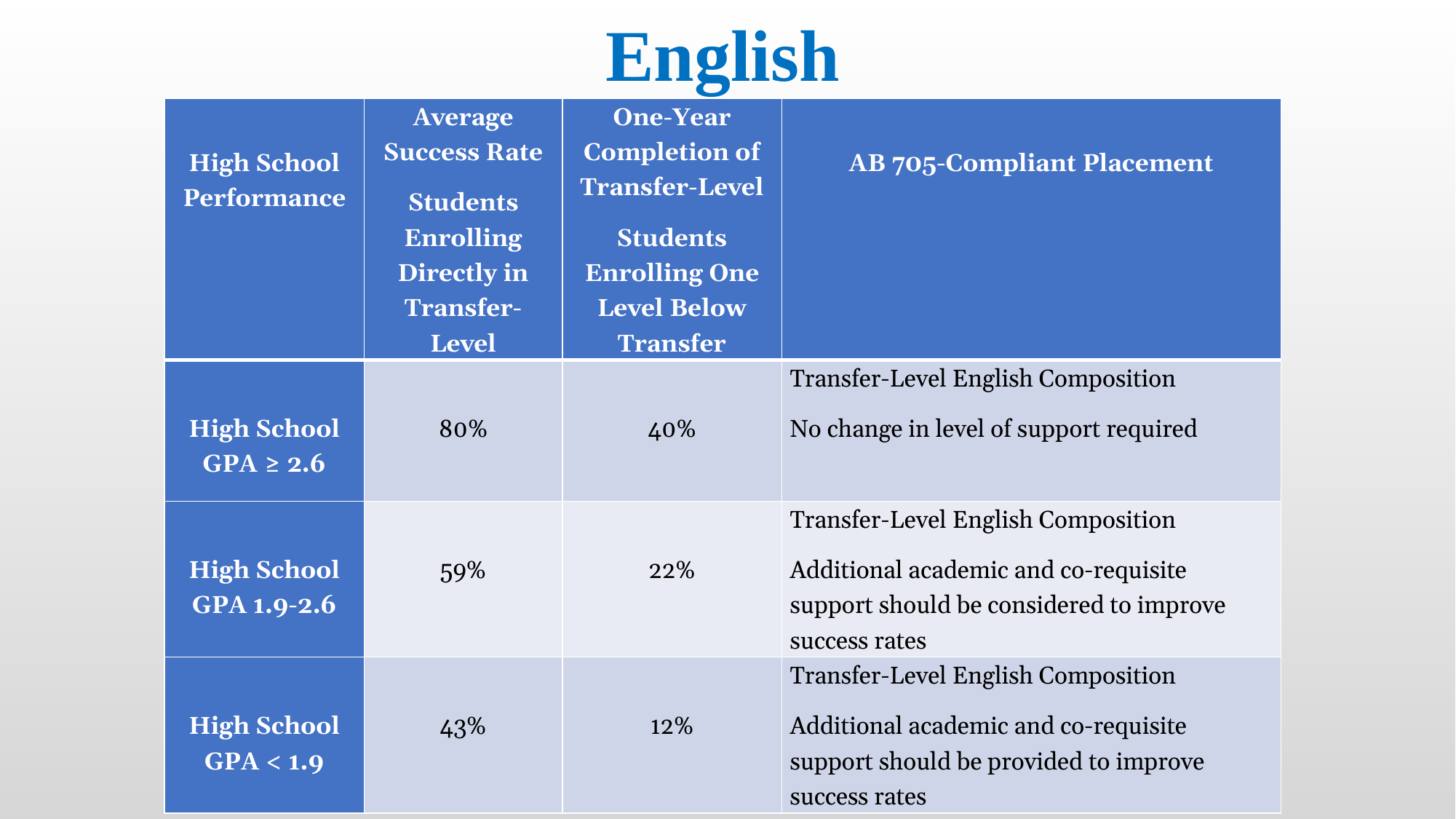

# English
| High School Performance | Average Success Rate Students Enrolling Directly in Transfer-Level | One-Year Completion of Transfer-Level Students Enrolling One Level Below Transfer | AB 705-Compliant Placement |
| --- | --- | --- | --- |
| High School GPA ≥ 2.6 | 80% | 40% | Transfer-Level English Composition No change in level of support required |
| High School GPA 1.9-2.6 | 59% | 22% | Transfer-Level English Composition Additional academic and co-requisite support should be considered to improve success rates |
| High School GPA < 1.9 | 43% | 12% | Transfer-Level English Composition Additional academic and co-requisite support should be provided to improve success rates |